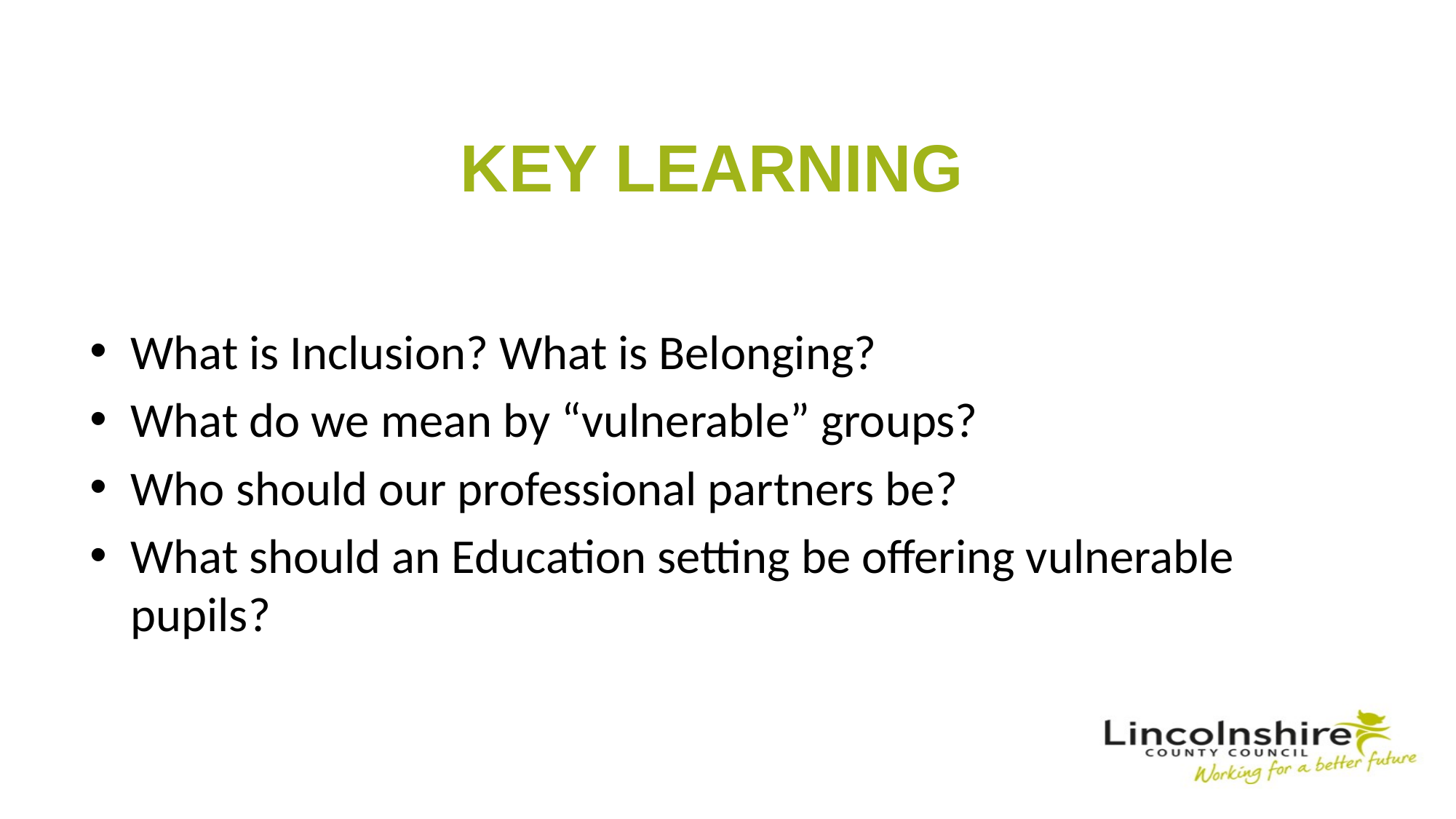

# Key learning
What is Inclusion? What is Belonging?
What do we mean by “vulnerable” groups?
Who should our professional partners be?
What should an Education setting be offering vulnerable pupils?